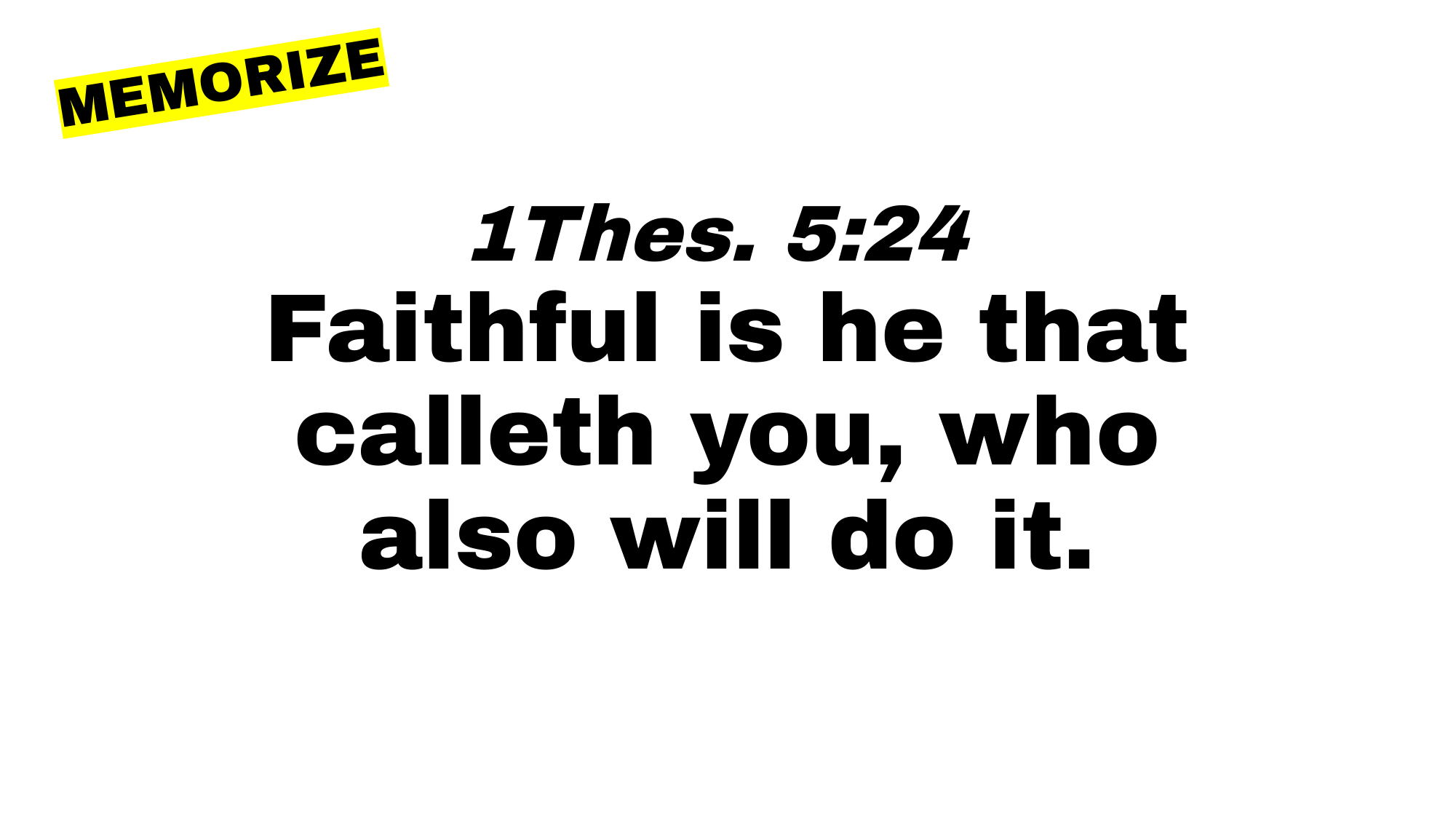

MEMORIZE
# 1Thes. 5:24 Faithful is he that calleth you, who also will do it.